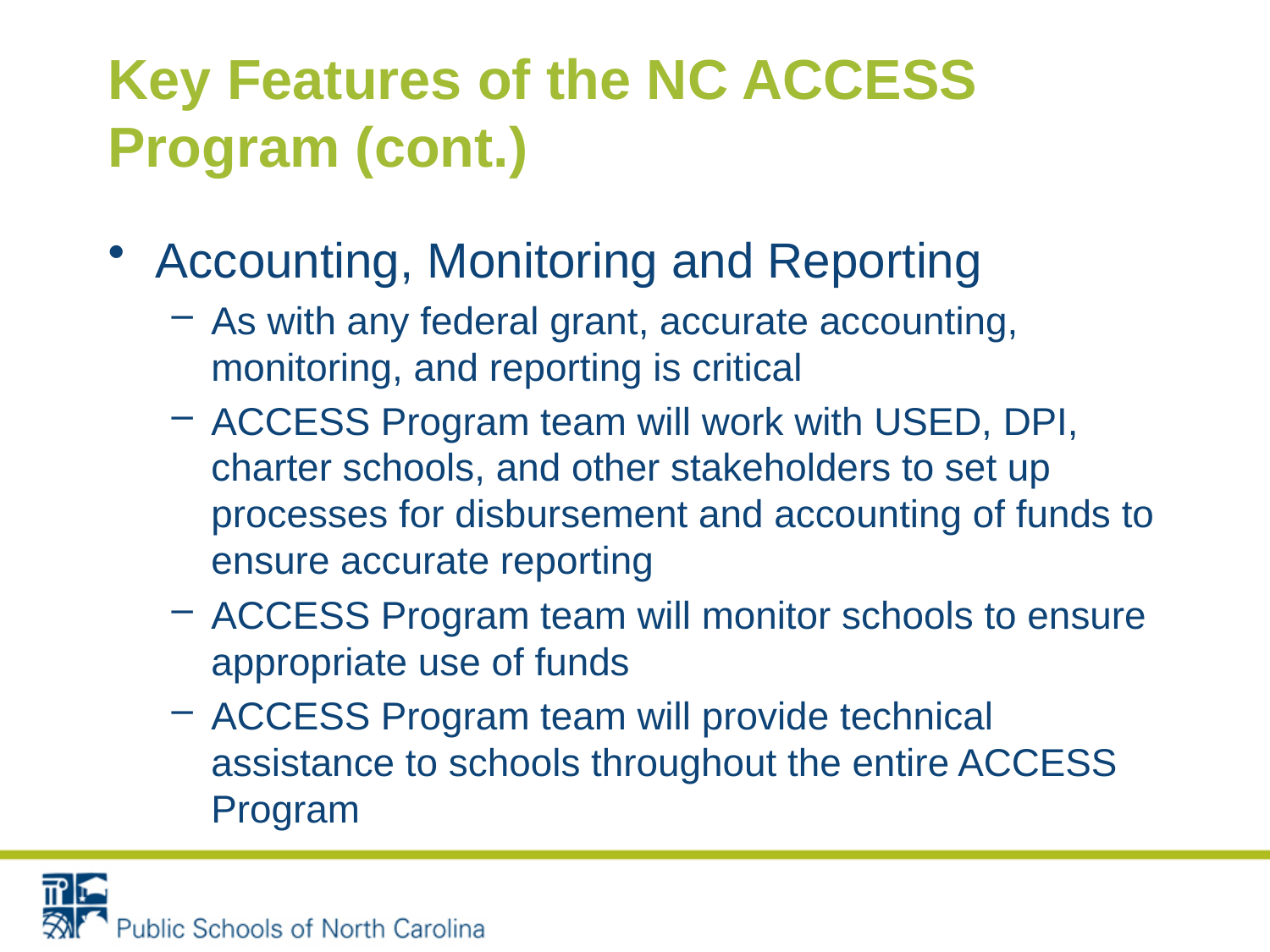

# Key Features of the NC ACCESS Program (cont.)
Accounting, Monitoring and Reporting
As with any federal grant, accurate accounting, monitoring, and reporting is critical
ACCESS Program team will work with USED, DPI, charter schools, and other stakeholders to set up processes for disbursement and accounting of funds to ensure accurate reporting
ACCESS Program team will monitor schools to ensure appropriate use of funds
ACCESS Program team will provide technical assistance to schools throughout the entire ACCESS Program